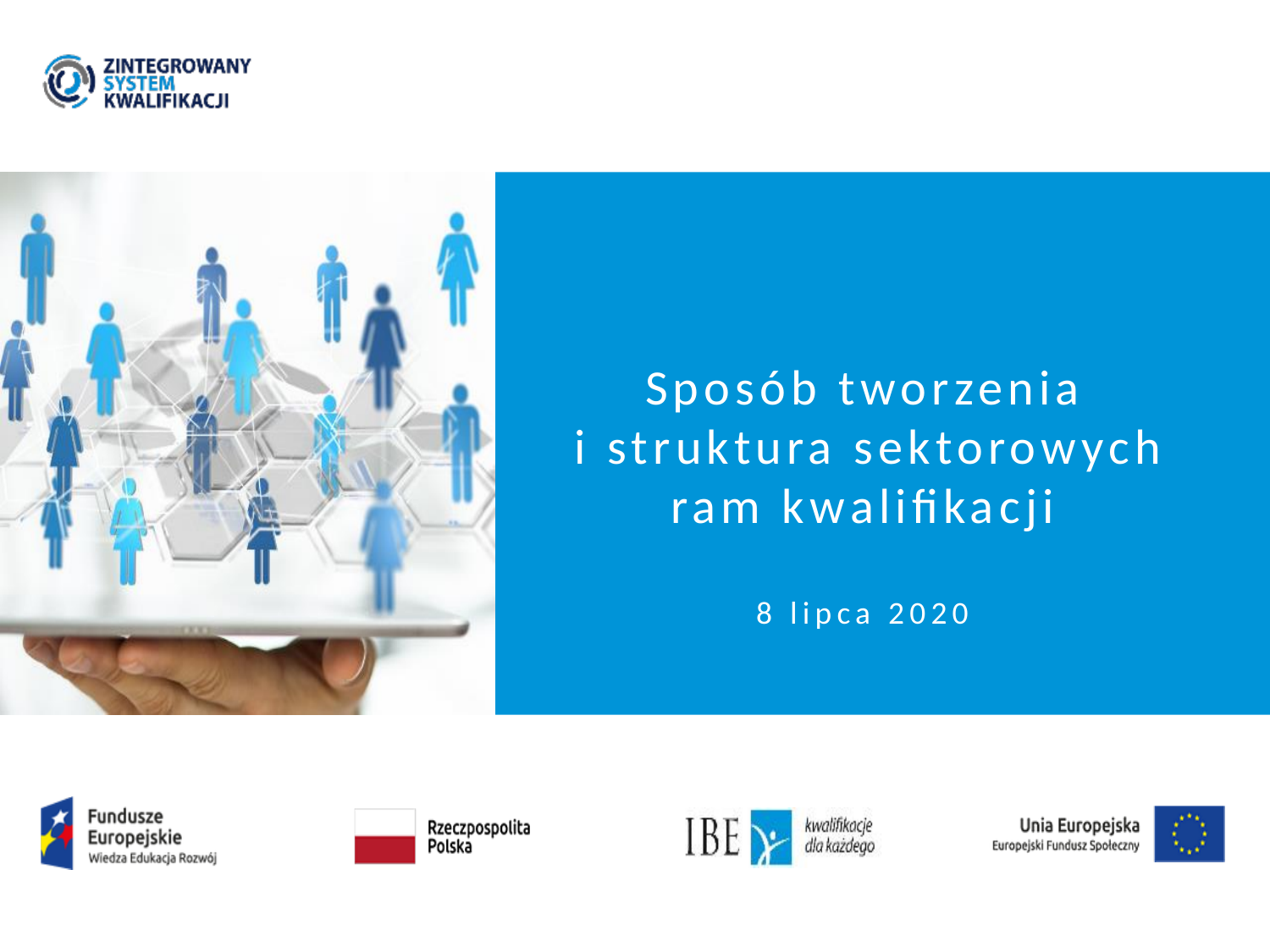

Sposób tworzenia
 i struktura sektorowych ram kwalifikacji

8 lipca 2020